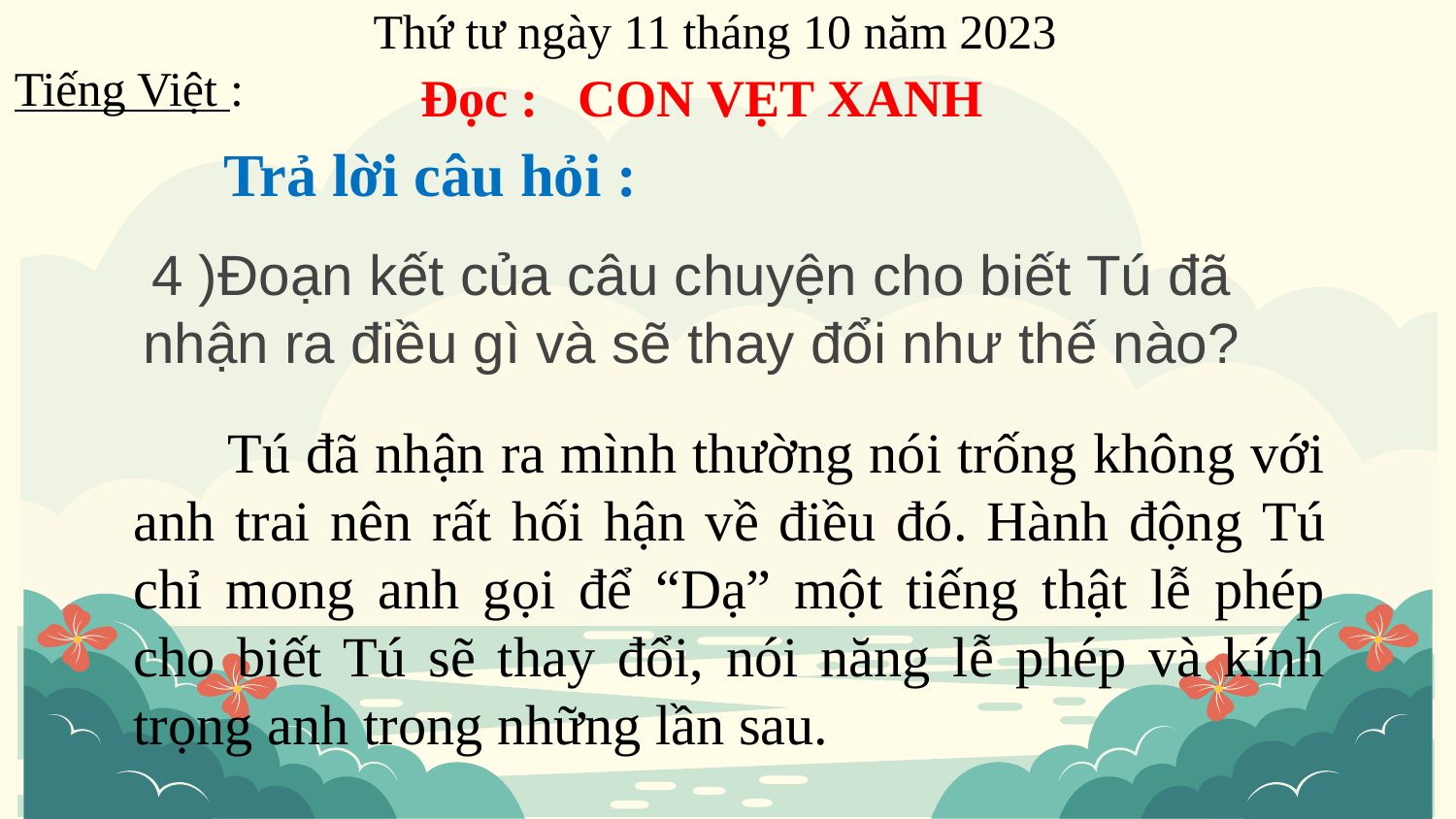

Thứ tư ngày 11 tháng 10 năm 2023
Tiếng Việt :
Đọc :   CON VẸT XANH
Trả lời câu hỏi :

4 )Đoạn kết của câu chuyện cho biết Tú đã nhận ra điều gì và sẽ thay đổi như thế nào?
      Tú đã nhận ra mình thường nói trống không với anh trai nên rất hối hận về điều đó. Hành động Tú chỉ mong anh gọi để “Dạ” một tiếng thật lễ phép cho biết Tú sẽ thay đổi, nói năng lễ phép và kính trọng anh trong những lần sau.